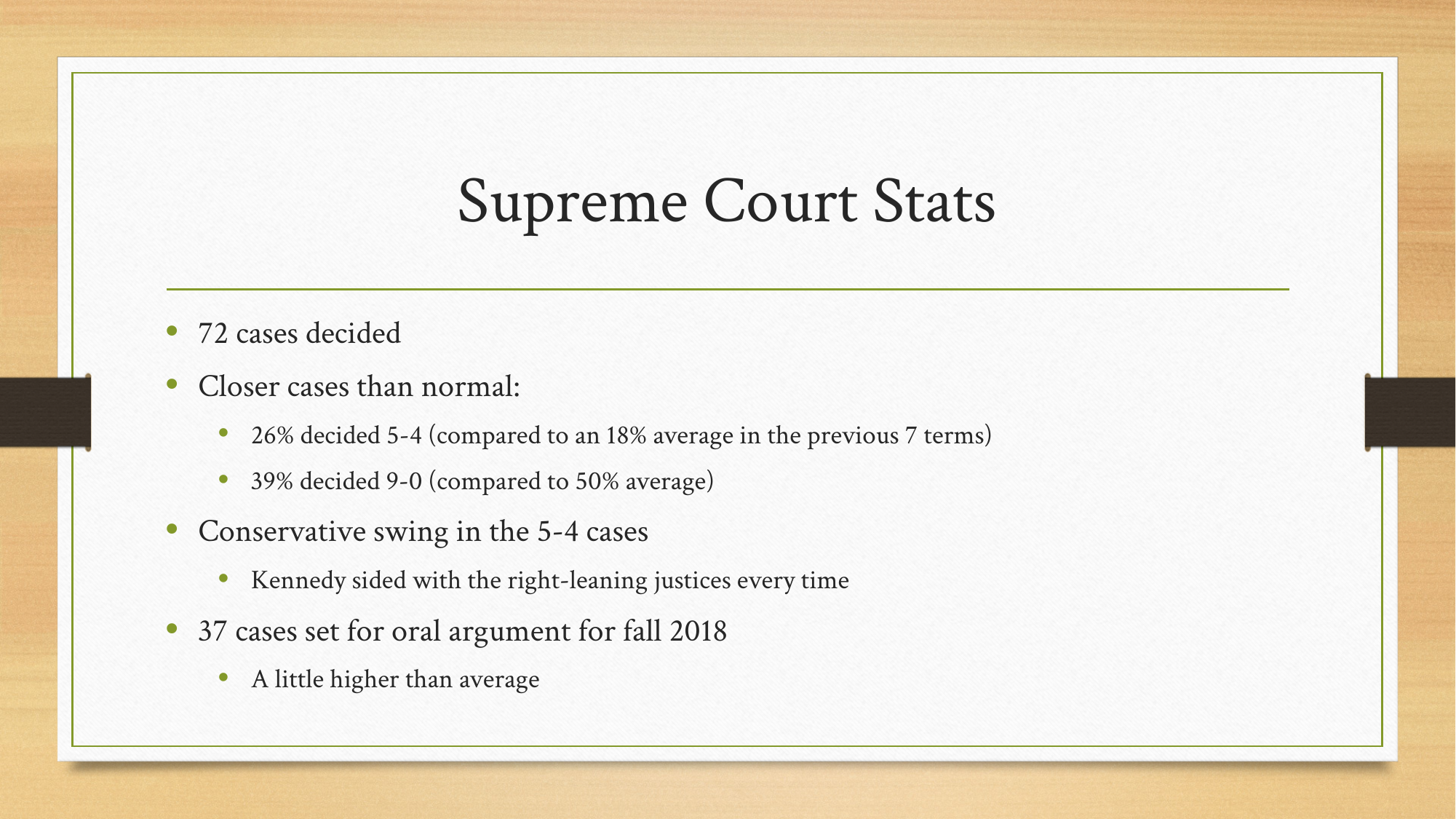

# Supreme Court Stats
72 cases decided
Closer cases than normal:
26% decided 5-4 (compared to an 18% average in the previous 7 terms)
39% decided 9-0 (compared to 50% average)
Conservative swing in the 5-4 cases
Kennedy sided with the right-leaning justices every time
37 cases set for oral argument for fall 2018
A little higher than average